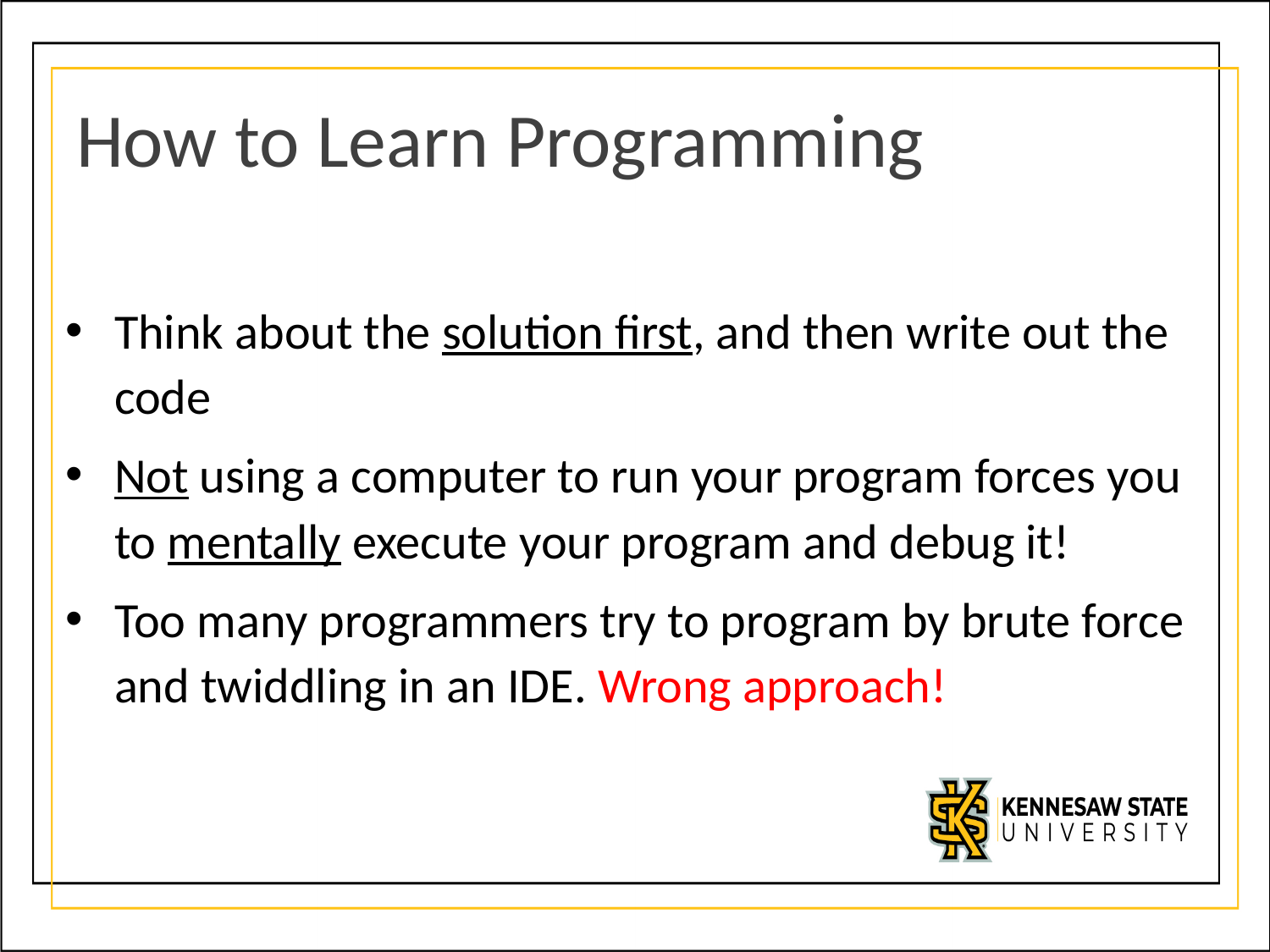

# How to Learn Programming
Think about the solution first, and then write out the code
Not using a computer to run your program forces you to mentally execute your program and debug it!
Too many programmers try to program by brute force and twiddling in an IDE. Wrong approach!